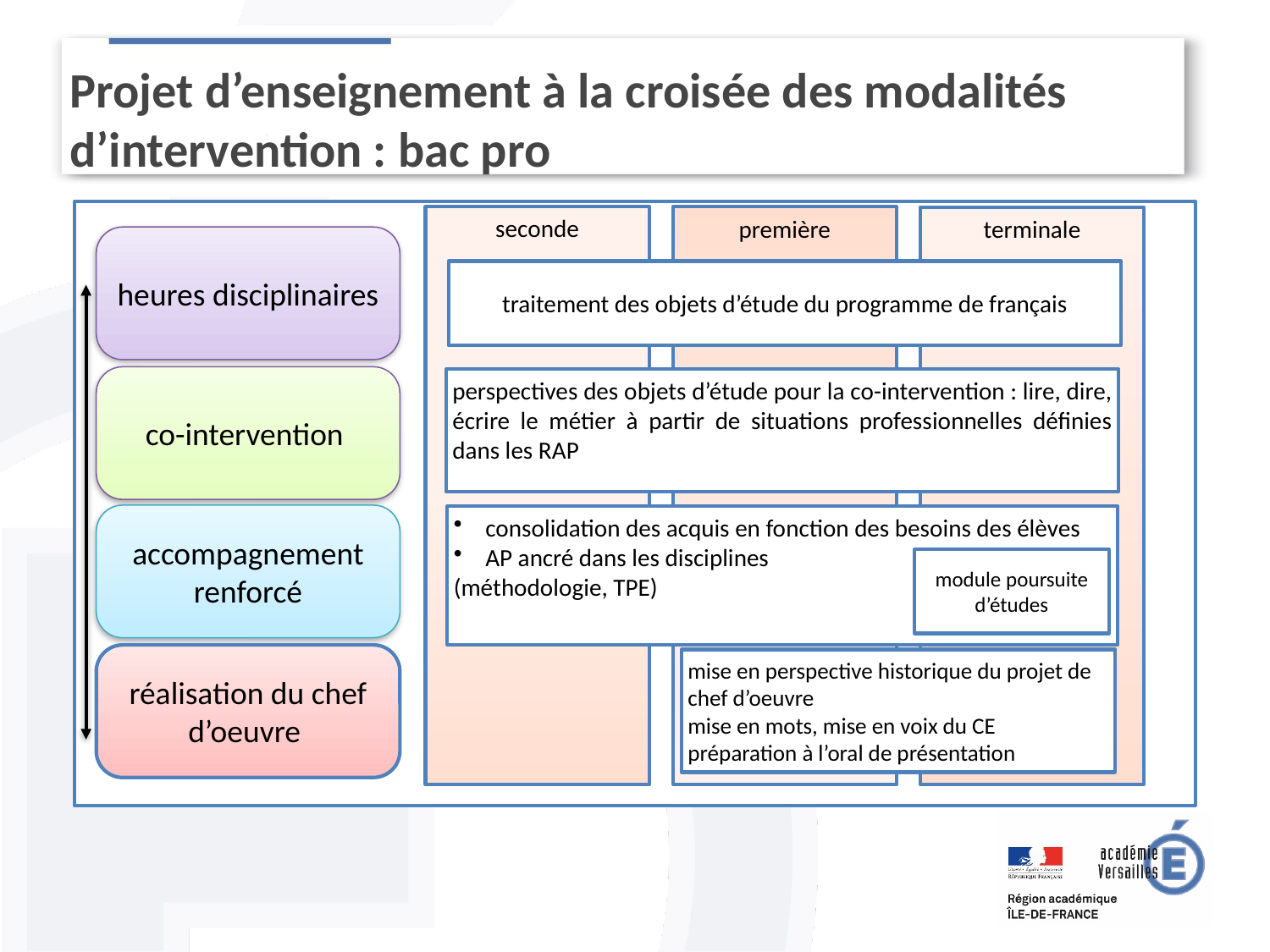

Projet d’enseignement à la croisée des modalités d’intervention : bac pro

seconde
première
terminale
heures disciplinaires
co-intervention
accompagnement
renforcé
réalisation du chef d’oeuvre
traitement des objets d’étude du programme de français
perspectives des objets d’étude pour la co-intervention : lire, dire, écrire le métier à partir de situations professionnelles définies dans les RAP
consolidation des acquis en fonction des besoins des élèves
AP ancré dans les disciplines
(méthodologie, TPE)
module poursuite d’études
mise en perspective historique du projet de chef d’oeuvre
mise en mots, mise en voix du CE
préparation à l’oral de présentation

13